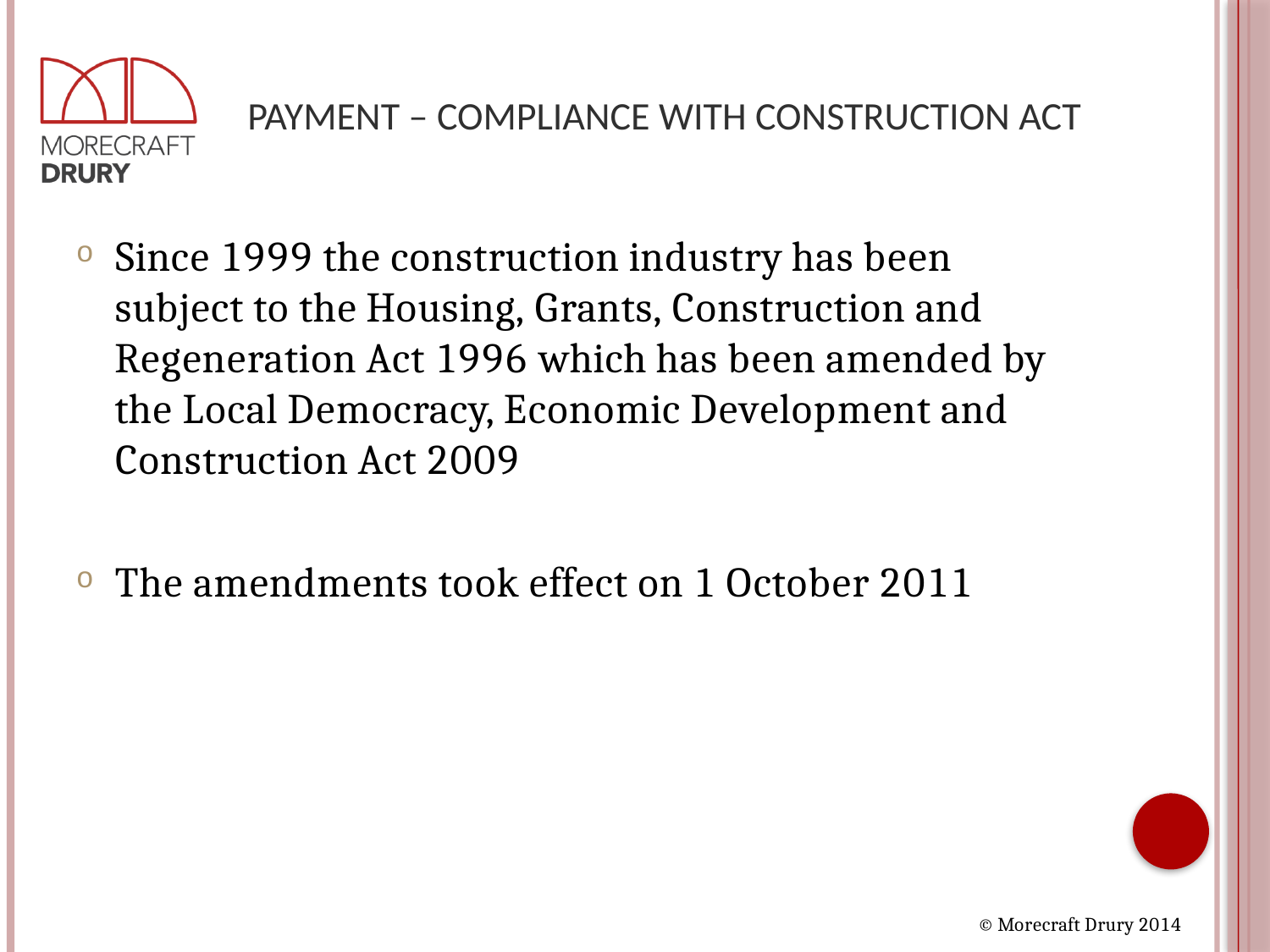

# Payment – Compliance with Construction Act
Since 1999 the construction industry has been subject to the Housing, Grants, Construction and Regeneration Act 1996 which has been amended by the Local Democracy, Economic Development and Construction Act 2009

The amendments took effect on 1 October 2011